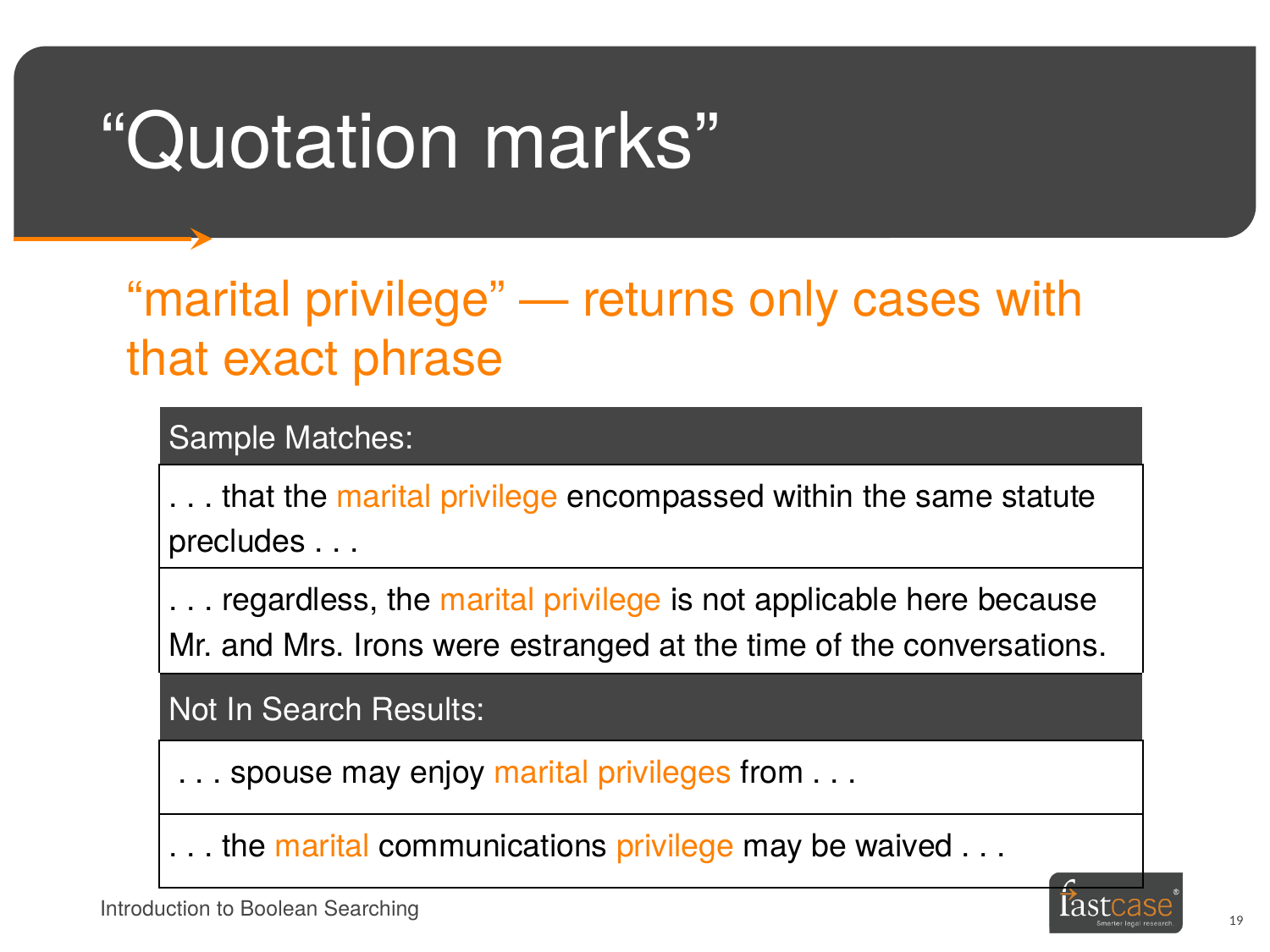

# “Quotation marks”
“marital privilege” — returns only cases with that exact phrase
| Sample Matches: |
| --- |
| . . . that the marital privilege encompassed within the same statute precludes . . . |
| . . . regardless, the marital privilege is not applicable here because Mr. and Mrs. Irons were estranged at the time of the conversations. |
| Not In Search Results: |
| . . . spouse may enjoy marital privileges from . . . |
| . . . the marital communications privilege may be waived . . . |
Introduction to Boolean Searching
19